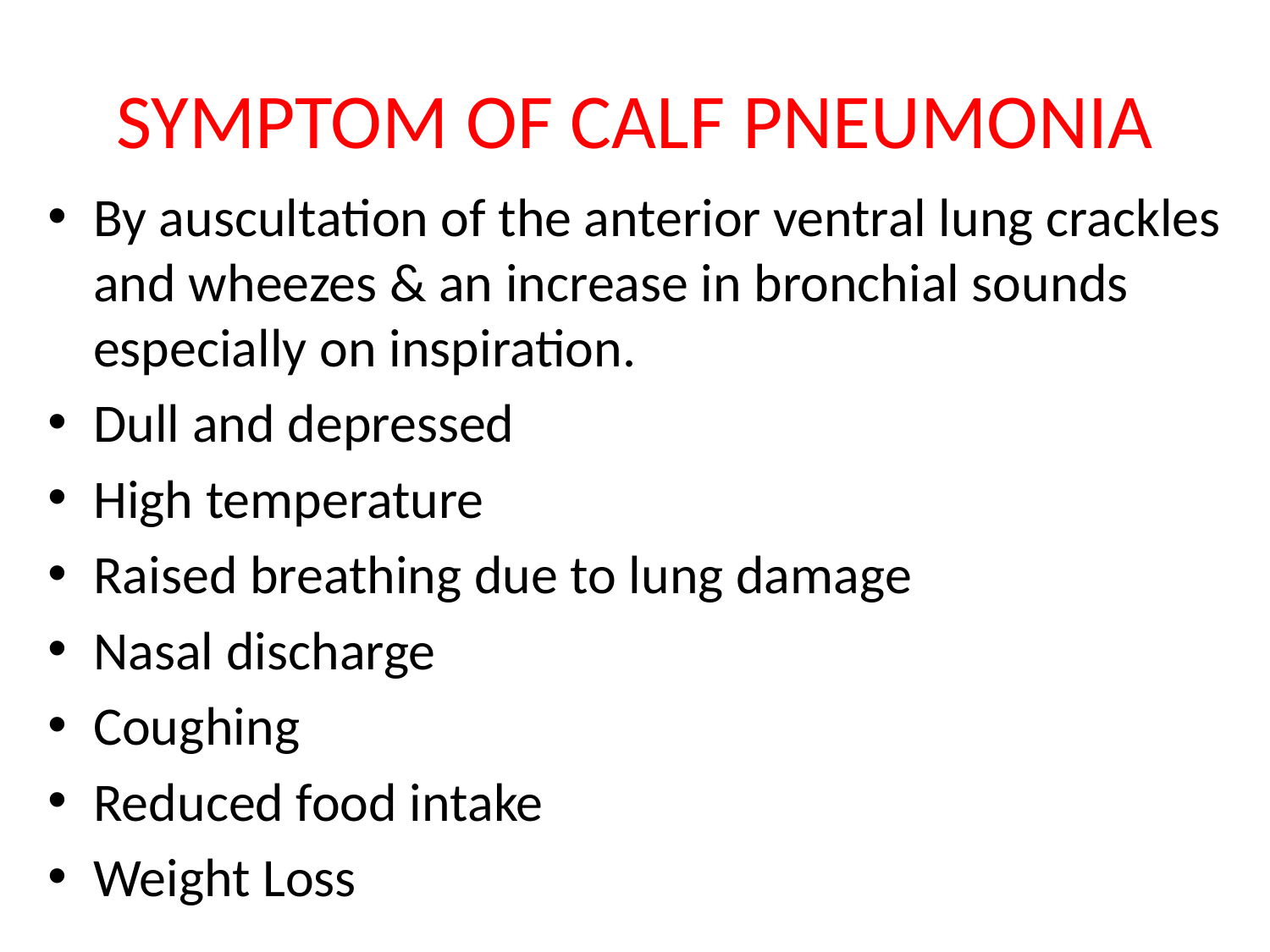

# SYMPTOM OF CALF PNEUMONIA
By auscultation of the anterior ventral lung crackles and wheezes & an increase in bronchial sounds especially on inspiration.
Dull and depressed
High temperature
Raised breathing due to lung damage
Nasal discharge
Coughing
Reduced food intake
Weight Loss